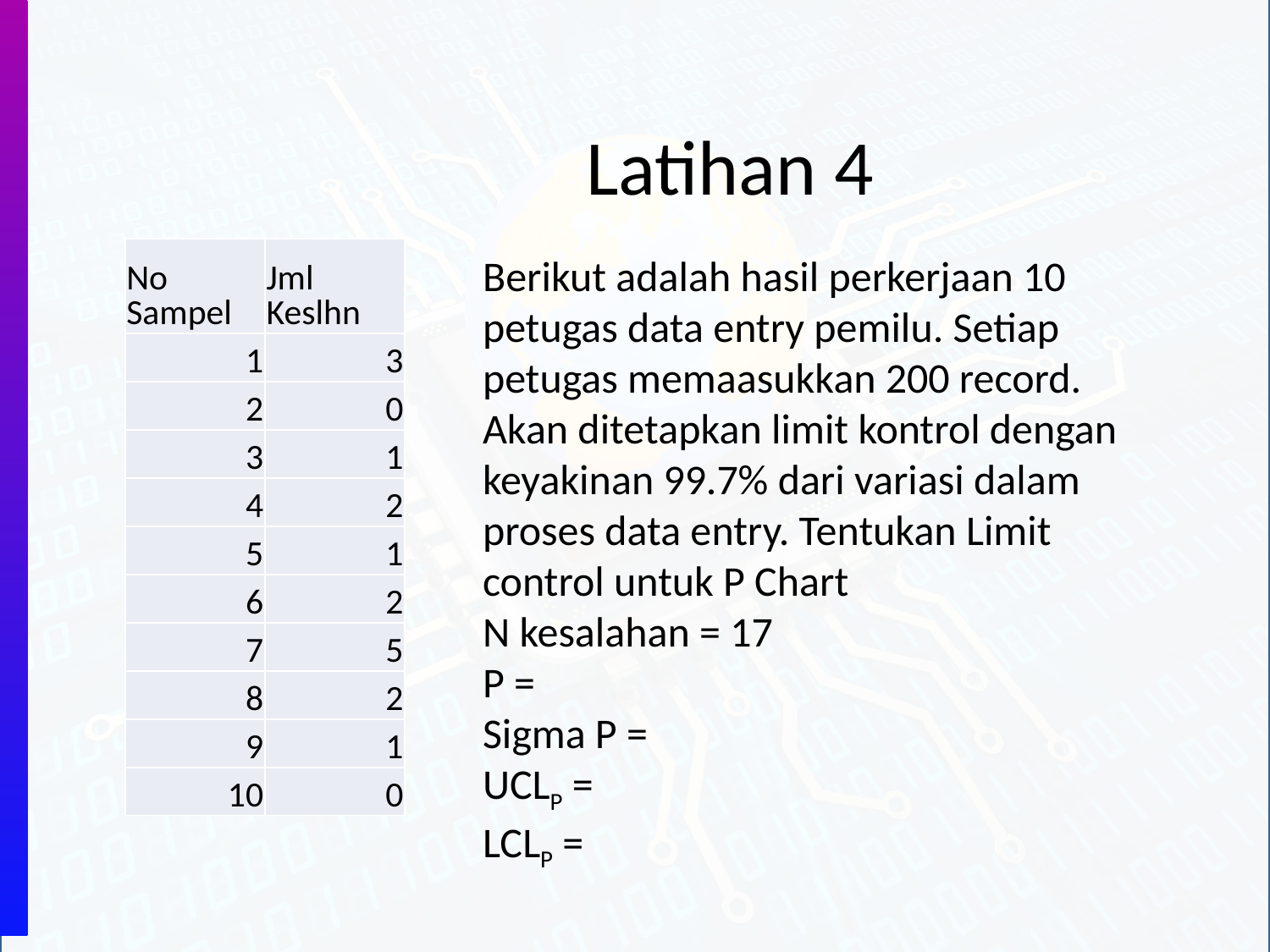

# Latihan 4
| No Sampel | Jml Keslhn |
| --- | --- |
| 1 | 3 |
| 2 | 0 |
| 3 | 1 |
| 4 | 2 |
| 5 | 1 |
| 6 | 2 |
| 7 | 5 |
| 8 | 2 |
| 9 | 1 |
| 10 | 0 |
Berikut adalah hasil perkerjaan 10 petugas data entry pemilu. Setiap petugas memaasukkan 200 record. Akan ditetapkan limit kontrol dengan keyakinan 99.7% dari variasi dalam proses data entry. Tentukan Limit control untuk P Chart
N kesalahan = 17
P =
Sigma P =
UCLP =
LCLP =